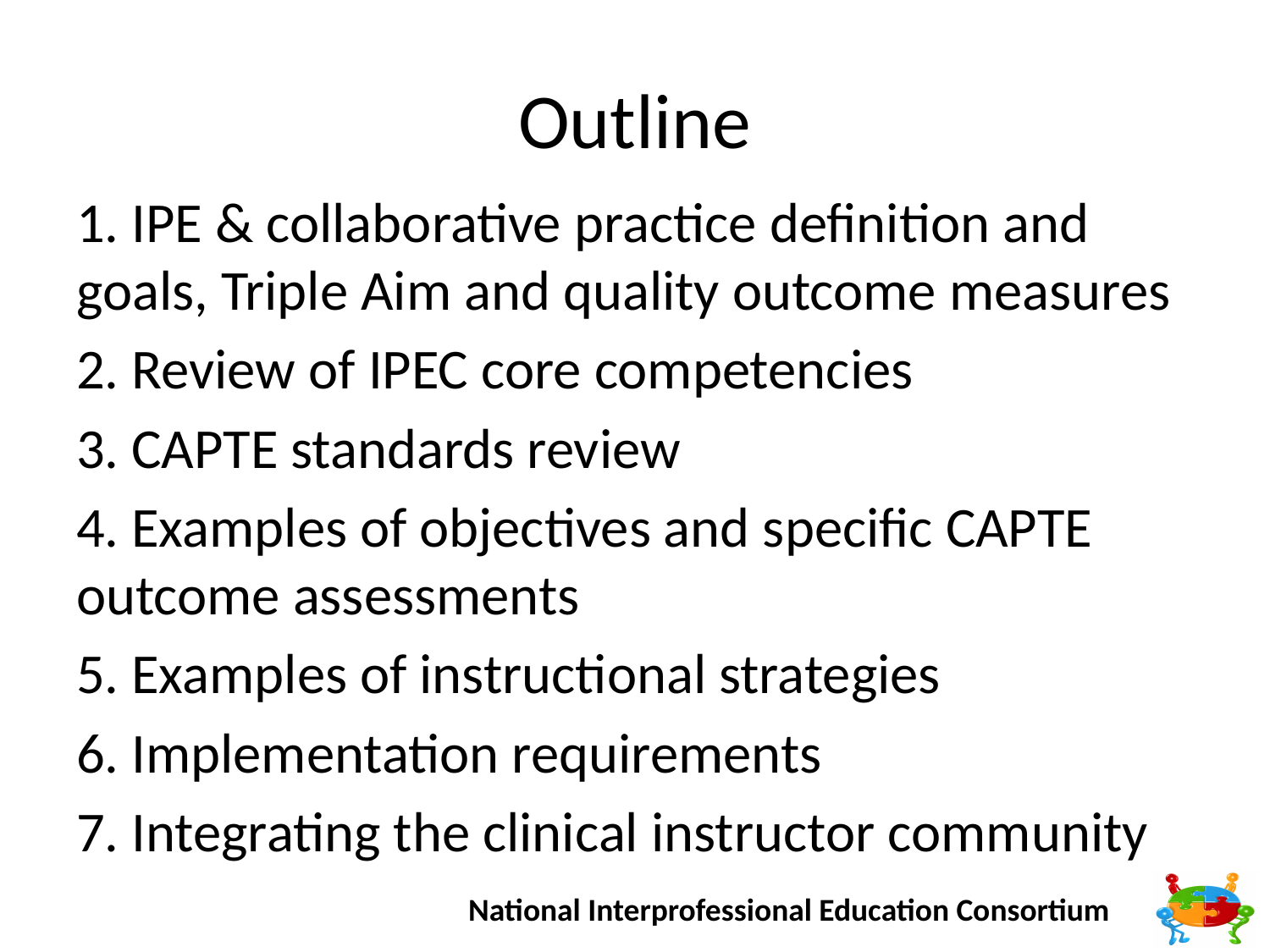

# Outline
1. IPE & collaborative practice definition and goals, Triple Aim and quality outcome measures
2. Review of IPEC core competencies
3. CAPTE standards review
4. Examples of objectives and specific CAPTE outcome assessments
5. Examples of instructional strategies
6. Implementation requirements
7. Integrating the clinical instructor community